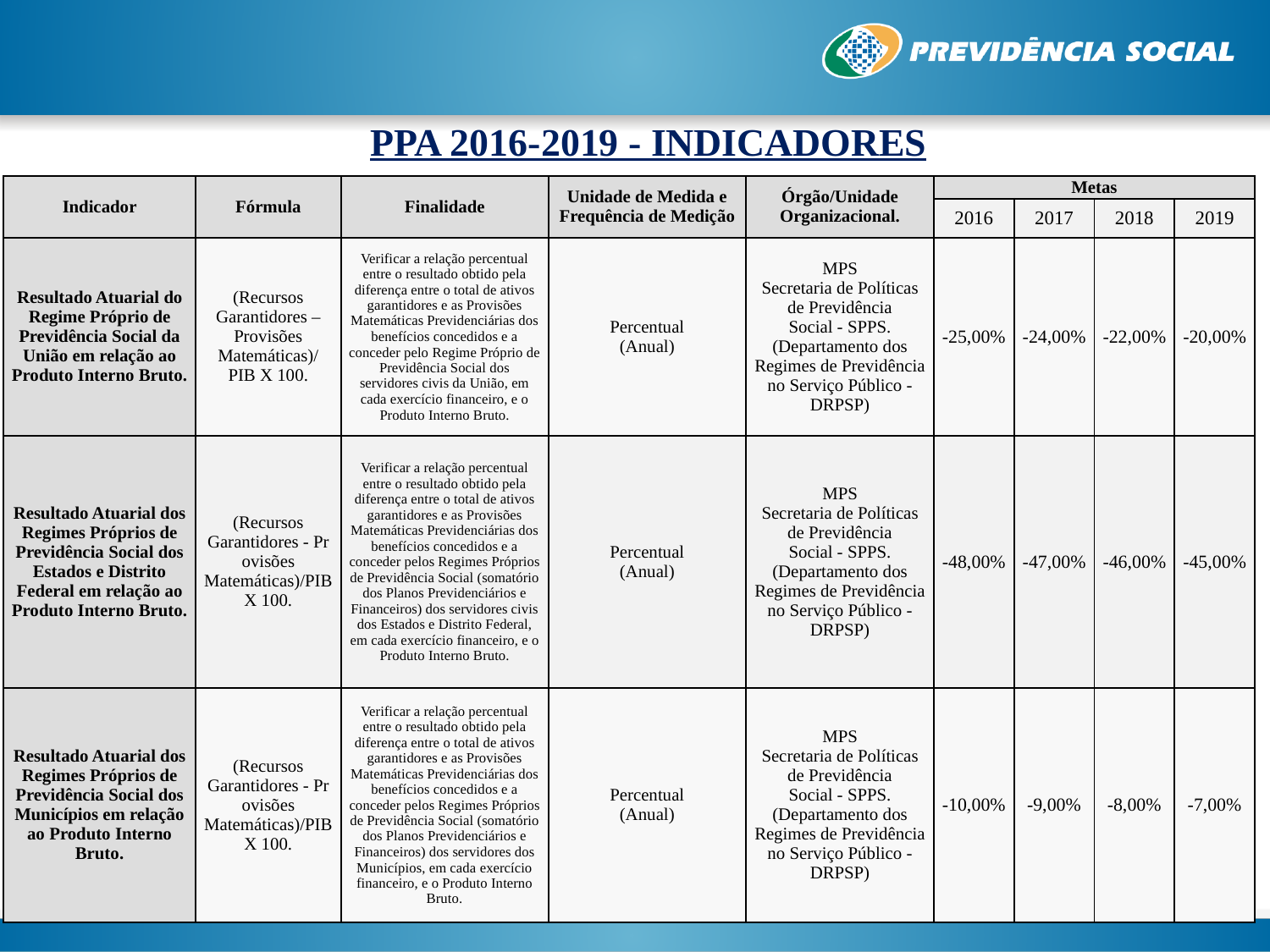

PPA 2016-2019 - INDICADORES
| Indicador | Fórmula | Finalidade | Unidade de Medida e Frequência de Medição | Órgão/Unidade Organizacional. | Metas |  |  |  |
| --- | --- | --- | --- | --- | --- | --- | --- | --- |
|  |  |  |  |  | 2016 | 2017 | 2018 | 2019 |
| Resultado Atuarial do Regime Próprio de Previdência Social da União em relação ao Produto Interno Bruto. | (Recursos Garantidores – Provisões Matemáticas)/ PIB X 100. | Verificar a relação percentual entre o resultado obtido pela diferença entre o total de ativos garantidores e as Provisões Matemáticas Previdenciárias dos benefícios concedidos e a conceder pelo Regime Próprio de Previdência Social dos servidores civis da União, em cada exercício financeiro, e o Produto Interno Bruto. | Percentual (Anual) | MPS Secretaria de Políticas de Previdência Social - SPPS. (Departamento dos Regimes de Previdência no Serviço Público - DRPSP) | -25,00% | -24,00% | -22,00% | -20,00% |
| Resultado Atuarial dos Regimes Próprios de Previdência Social dos Estados e Distrito Federal em relação ao Produto Interno Bruto. | (Recursos Garantidores - Provisões Matemáticas)/PIB X 100. | Verificar a relação percentual entre o resultado obtido pela diferença entre o total de ativos garantidores e as Provisões Matemáticas Previdenciárias dos benefícios concedidos e a conceder pelos Regimes Próprios de Previdência Social (somatório dos Planos Previdenciários e Financeiros) dos servidores civis dos Estados e Distrito Federal, em cada exercício financeiro, e o Produto Interno Bruto. | Percentual (Anual) | MPS Secretaria de Políticas de Previdência Social - SPPS. (Departamento dos Regimes de Previdência no Serviço Público - DRPSP) | -48,00% | -47,00% | -46,00% | -45,00% |
| Resultado Atuarial dos Regimes Próprios de Previdência Social dos Municípios em relação ao Produto Interno Bruto. | (Recursos Garantidores - Provisões Matemáticas)/PIB X 100. | Verificar a relação percentual entre o resultado obtido pela diferença entre o total de ativos garantidores e as Provisões Matemáticas Previdenciárias dos benefícios concedidos e a conceder pelos Regimes Próprios de Previdência Social (somatório dos Planos Previdenciários e Financeiros) dos servidores dos Municípios, em cada exercício financeiro, e o Produto Interno Bruto. | Percentual (Anual) | MPS Secretaria de Políticas de Previdência Social - SPPS. (Departamento dos Regimes de Previdência no Serviço Público - DRPSP) | -10,00% | -9,00% | -8,00% | -7,00% |